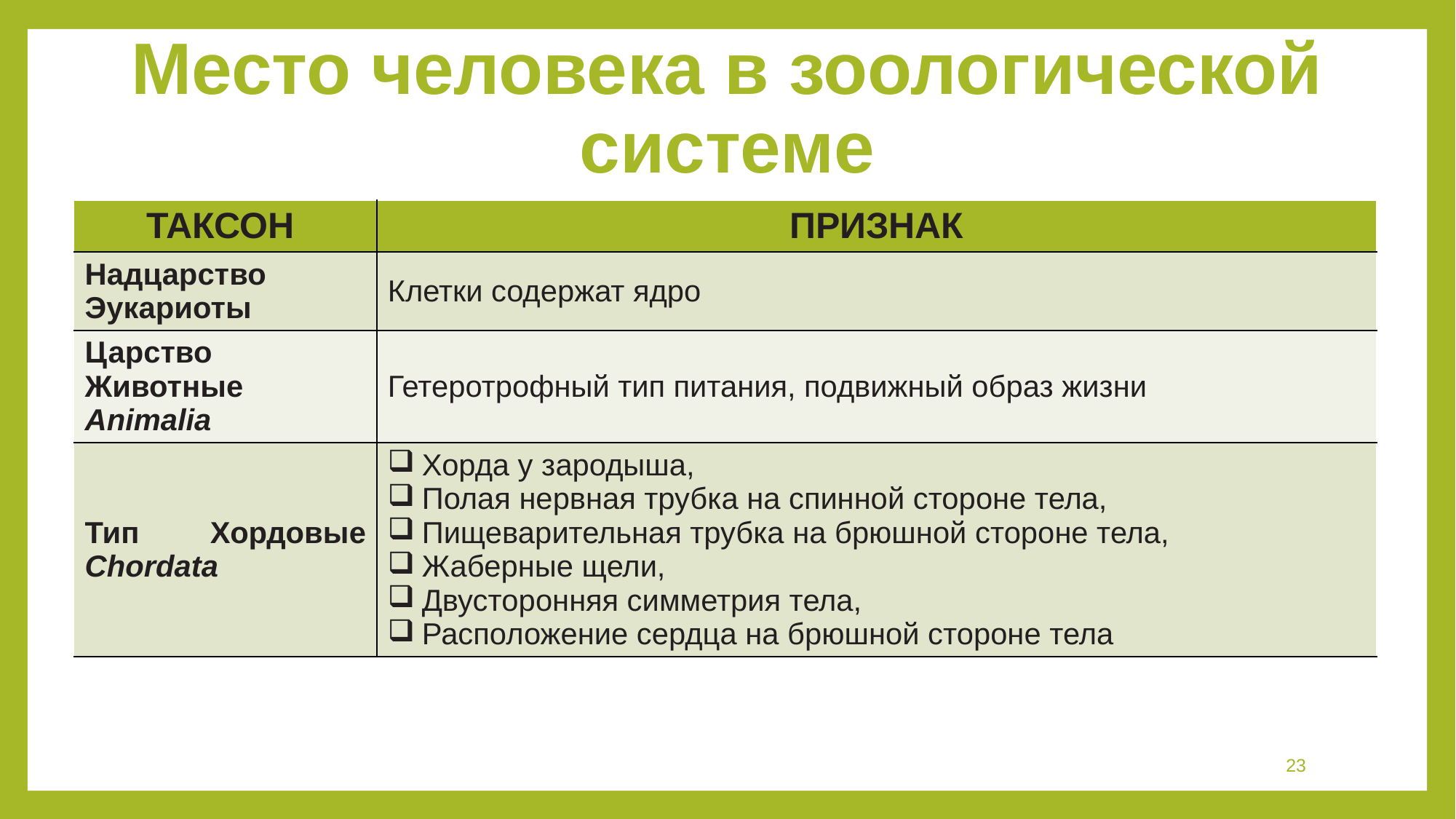

# Место человека в зоологической системе
| ТАКСОН | ПРИЗНАК |
| --- | --- |
| Надцарство Эукариоты | Клетки содержат ядро |
| Царство Животные Animalia | Гетеротрофный тип питания, подвижный образ жизни |
| Тип Хордовые Chordata | Хорда у зародыша, Полая нервная трубка на спинной стороне тела, Пищеварительная трубка на брюшной стороне тела, Жаберные щели, Двусторонняя симметрия тела, Расположение сердца на брюшной стороне тела |
23